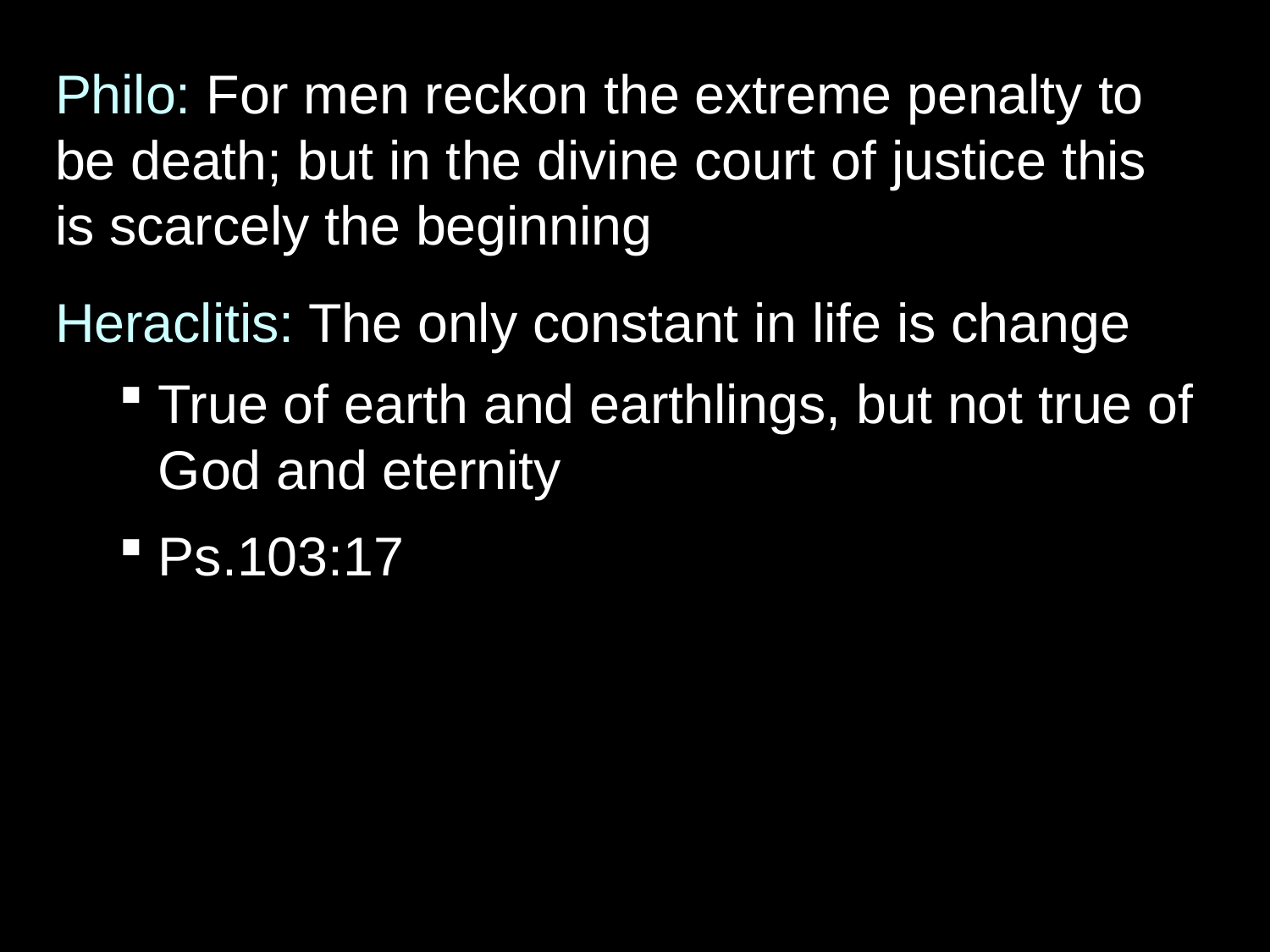

Philo: For men reckon the extreme penalty to be death; but in the divine court of justice this
is scarcely the beginning
Heraclitis: The only constant in life is change
True of earth and earthlings, but not true of God and eternity
Ps.103:17